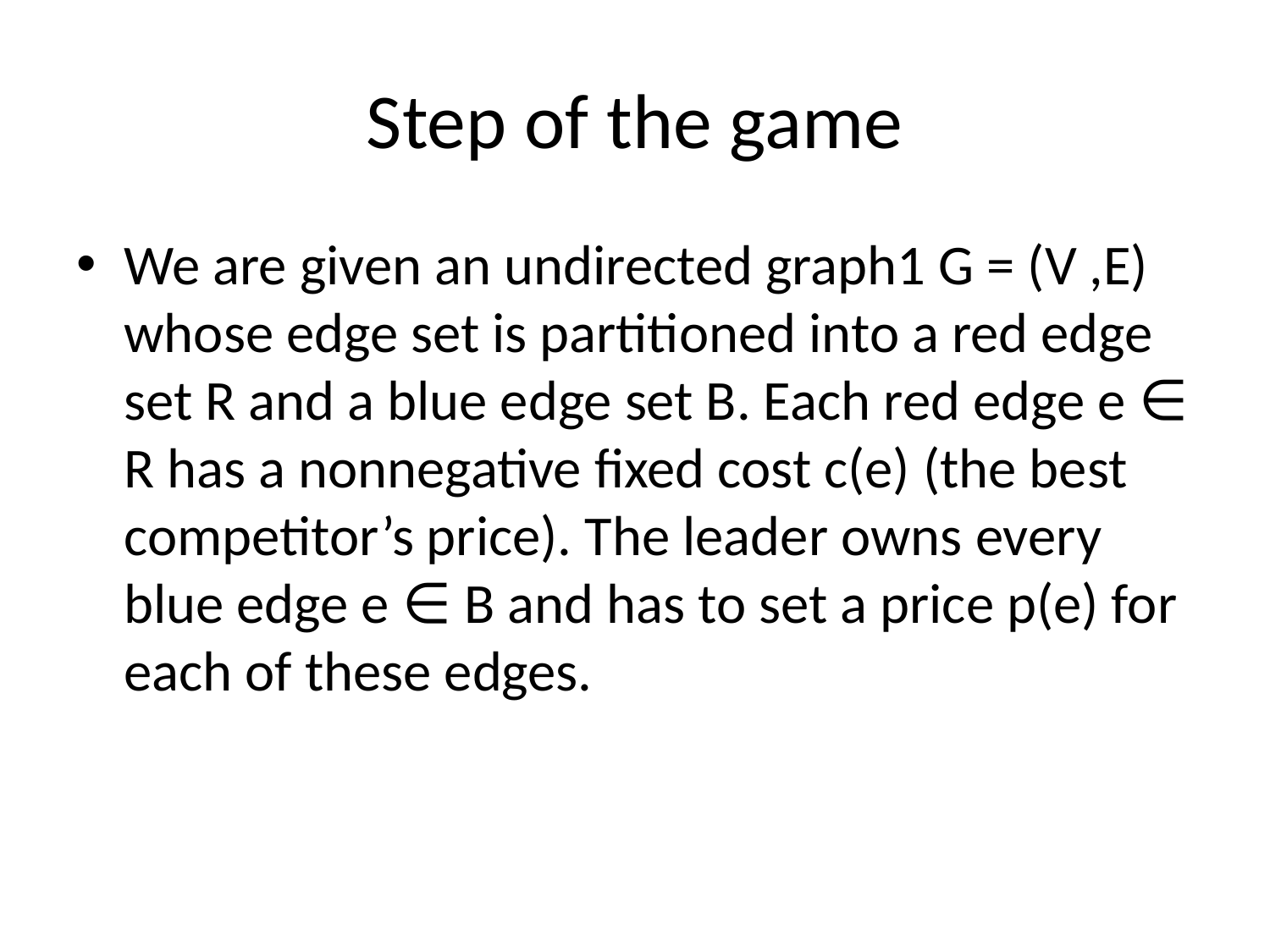

# Step of the game
We are given an undirected graph1 G = (V ,E) whose edge set is partitioned into a red edge set R and a blue edge set B. Each red edge e ∈ R has a nonnegative fixed cost c(e) (the best competitor’s price). The leader owns every blue edge e ∈ B and has to set a price p(e) for each of these edges.